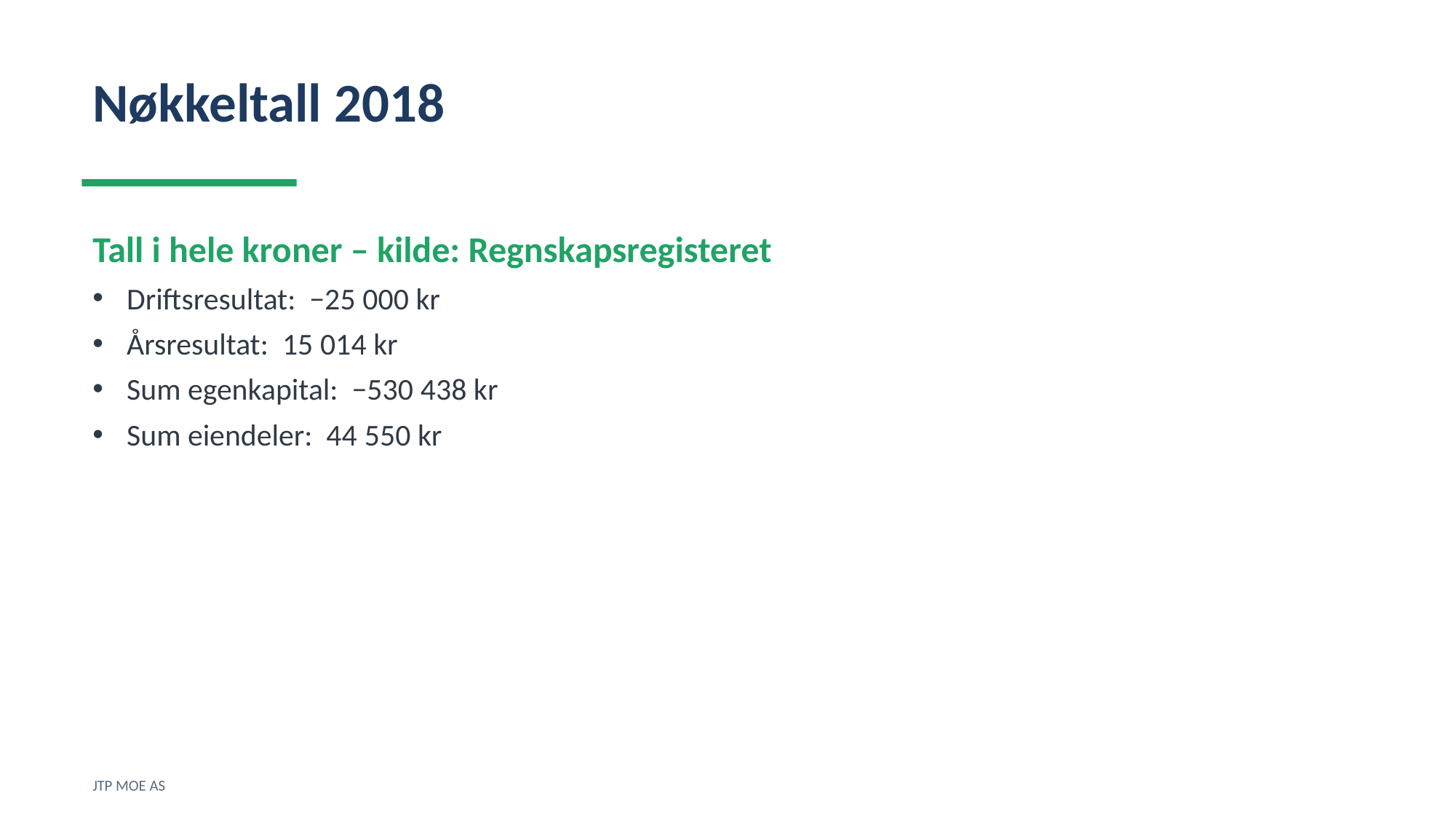

Nøkkeltall 2018

Tall i hele kroner – kilde: Regnskapsregisteret
Driftsresultat:  −25 000 kr
Årsresultat:  15 014 kr
Sum egenkapital:  −530 438 kr
Sum eiendeler:  44 550 kr
JTP MOE AS